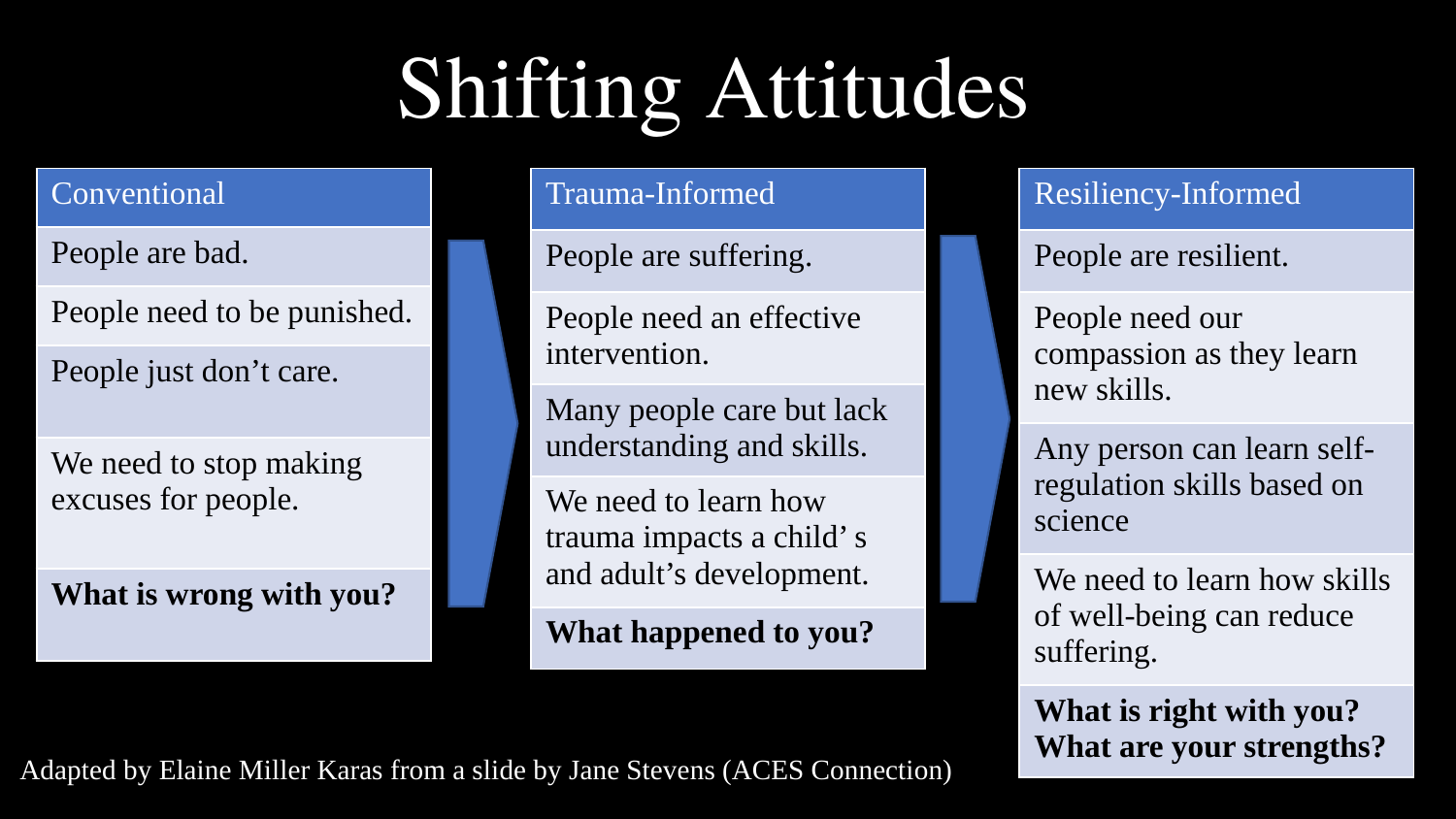

# Shifting Attitudes
| Resiliency-Informed |
| --- |
| People are resilient. |
| People need our compassion as they learn new skills. |
| Any person can learn self-regulation skills based on science |
| We need to learn how skills of well-being can reduce suffering. |
| What is right with you? What are your strengths? |
| Conventional |
| --- |
| People are bad. |
| People need to be punished. |
| People just don’t care. |
| We need to stop making excuses for people. |
| What is wrong with you? |
| Trauma-Informed |
| --- |
| People are suffering. |
| People need an effective intervention. |
| Many people care but lack understanding and skills. |
| We need to learn how trauma impacts a child’ s and adult’s development. |
| What happened to you? |

Adapted by Elaine Miller Karas from a slide by Jane Stevens (ACES Connection)